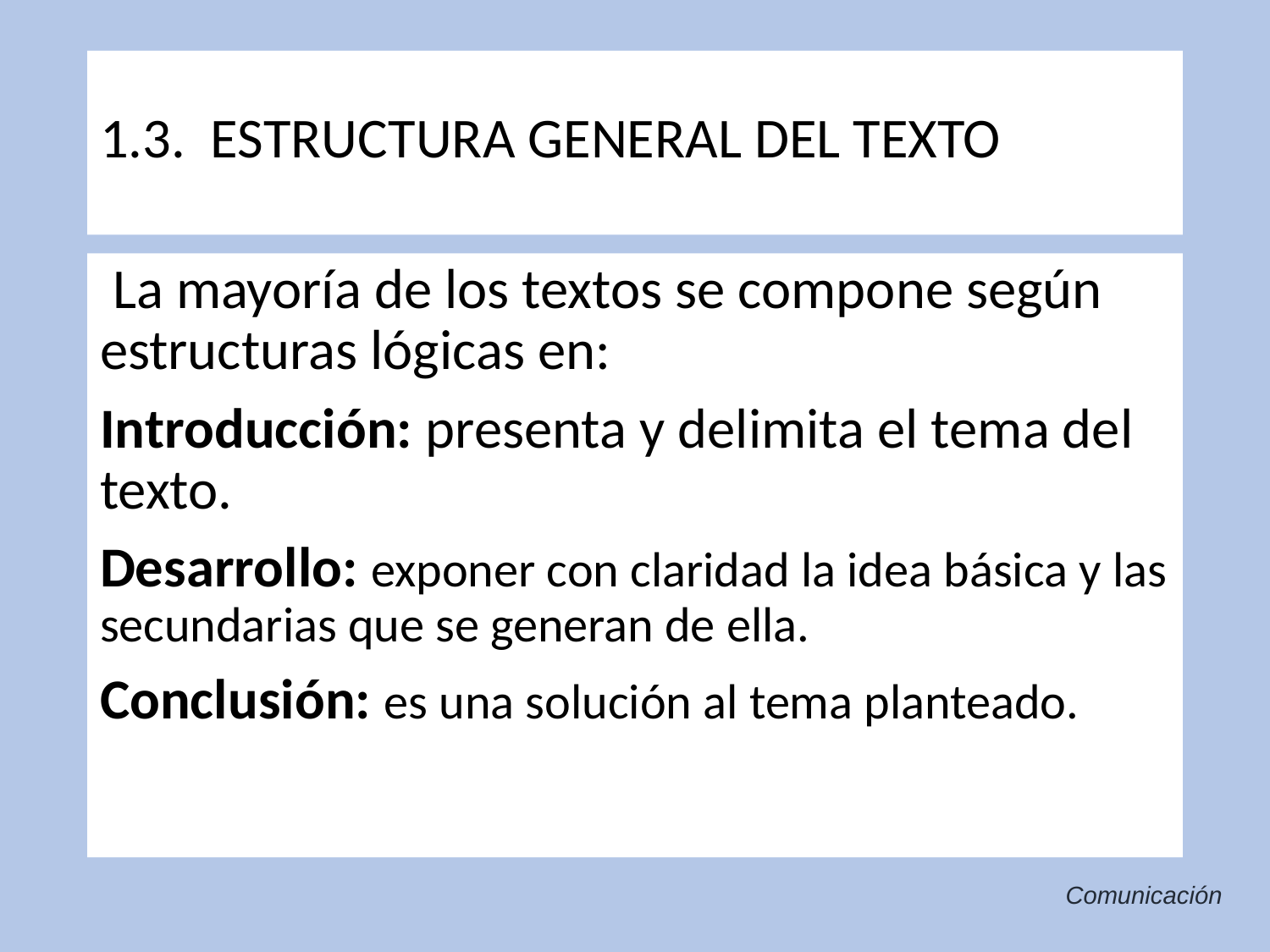

# 1.3.  ESTRUCTURA GENERAL DEL TEXTO
 La mayoría de los textos se compone según estructuras lógicas en:
Introducción: presenta y delimita el tema del texto.
Desarrollo: exponer con claridad la idea básica y las secundarias que se generan de ella.
Conclusión: es una solución al tema planteado.

Comunicación